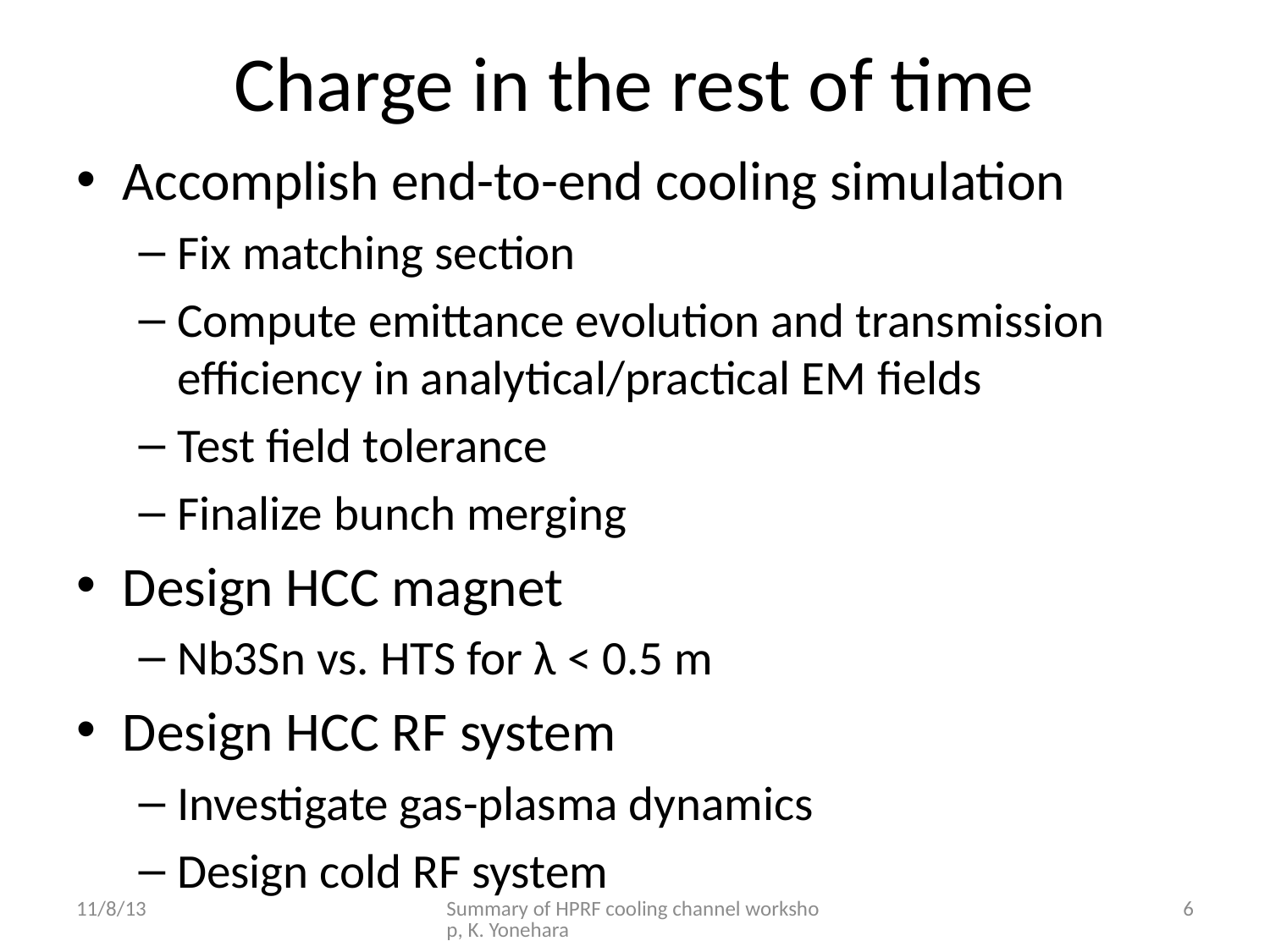

# Charge in the rest of time
Accomplish end-to-end cooling simulation
Fix matching section
Compute emittance evolution and transmission efficiency in analytical/practical EM fields
Test field tolerance
Finalize bunch merging
Design HCC magnet
Nb3Sn vs. HTS for λ < 0.5 m
Design HCC RF system
Investigate gas-plasma dynamics
Design cold RF system
11/8/13
Summary of HPRF cooling channel workshop, K. Yonehara
6